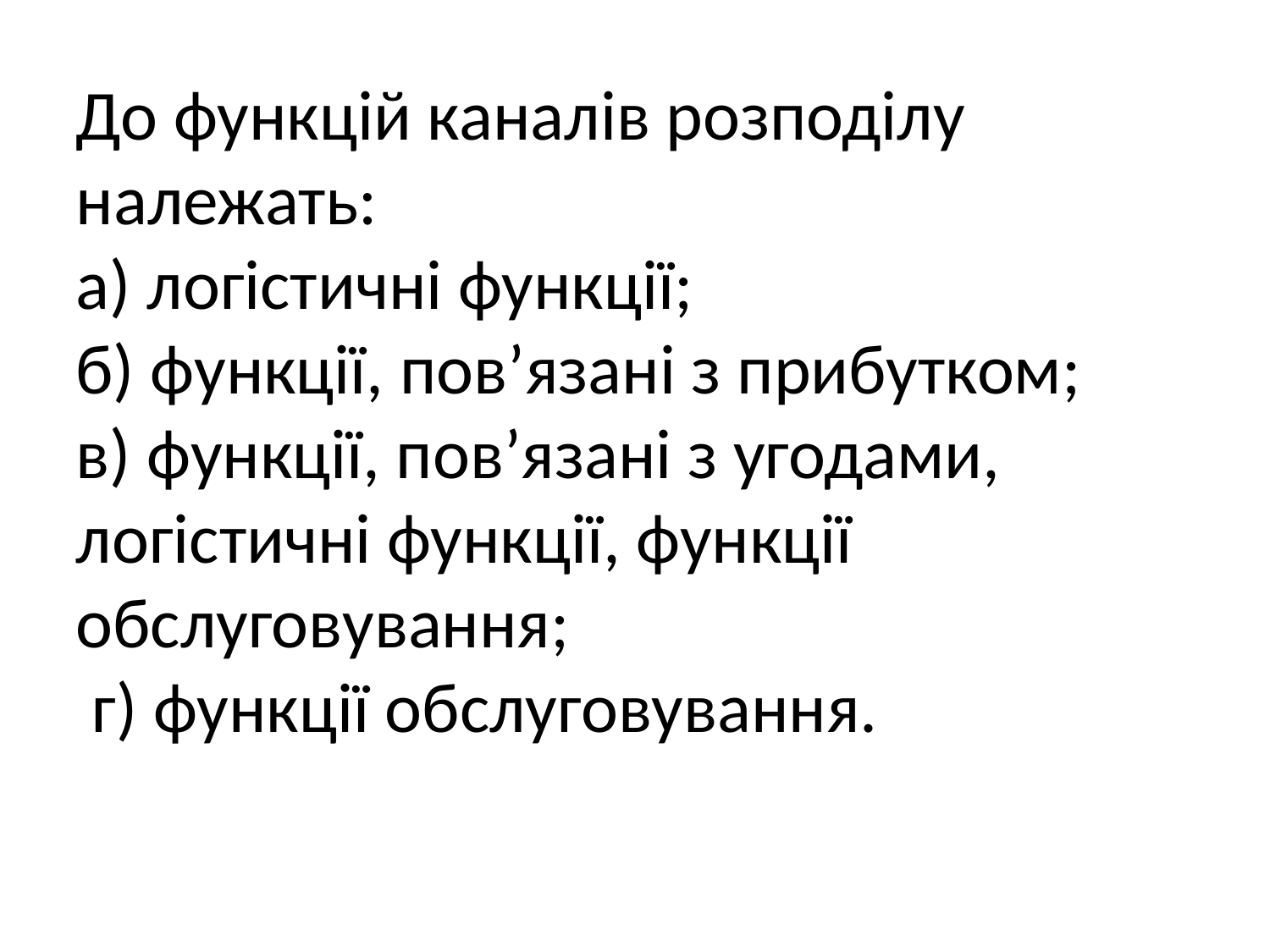

До функцій каналів розподілу належать:
а) логістичні функції;
б) функції, пов’язані з прибутком;
в) функції, пов’язані з угодами, логістичні функції, функції обслуговування;
 г) функції обслуговування.